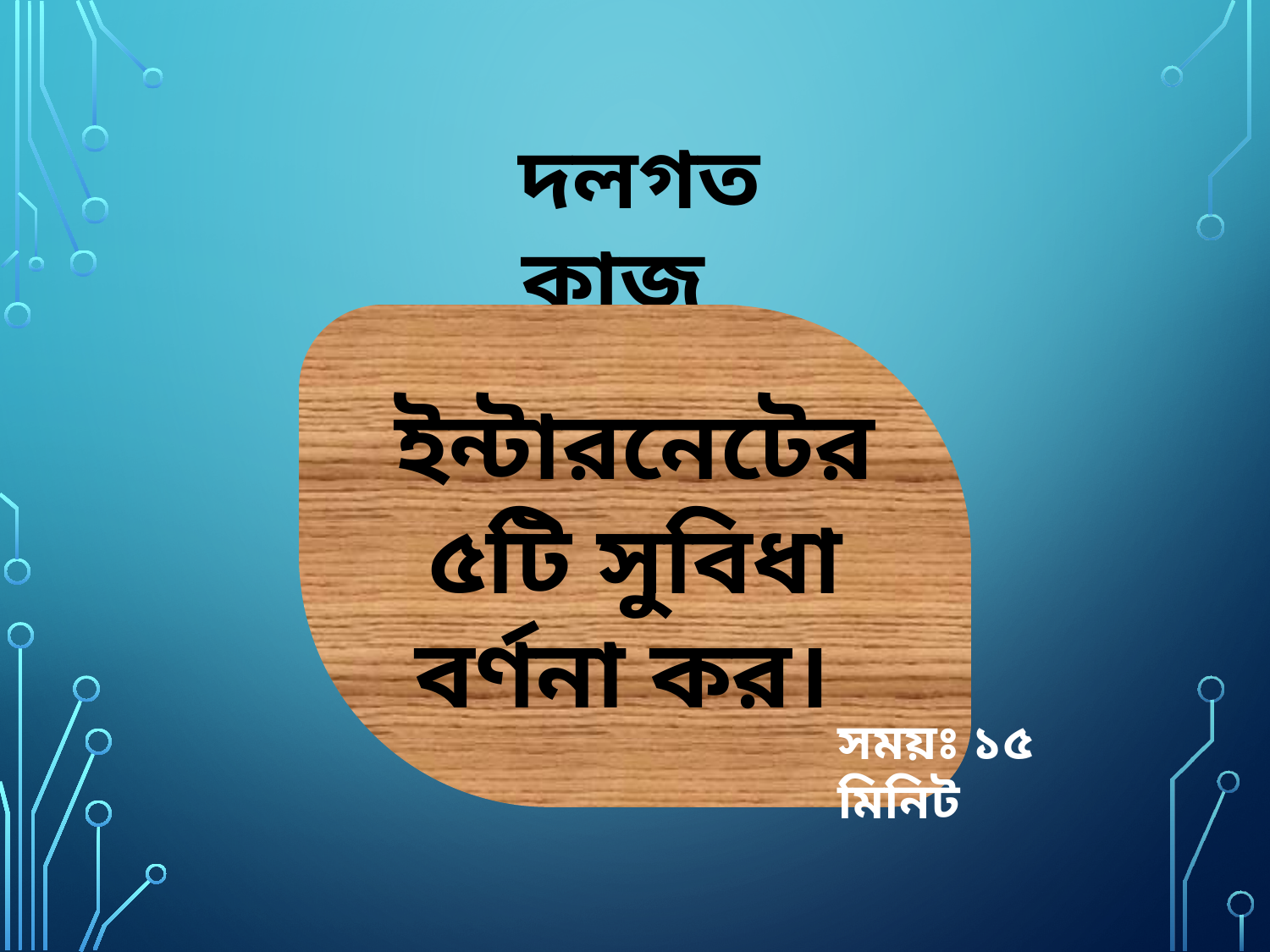

দলগত কাজ
ইন্টারনেটের ৫টি সুবিধা বর্ণনা কর।
সময়ঃ ১৫ মিনিট